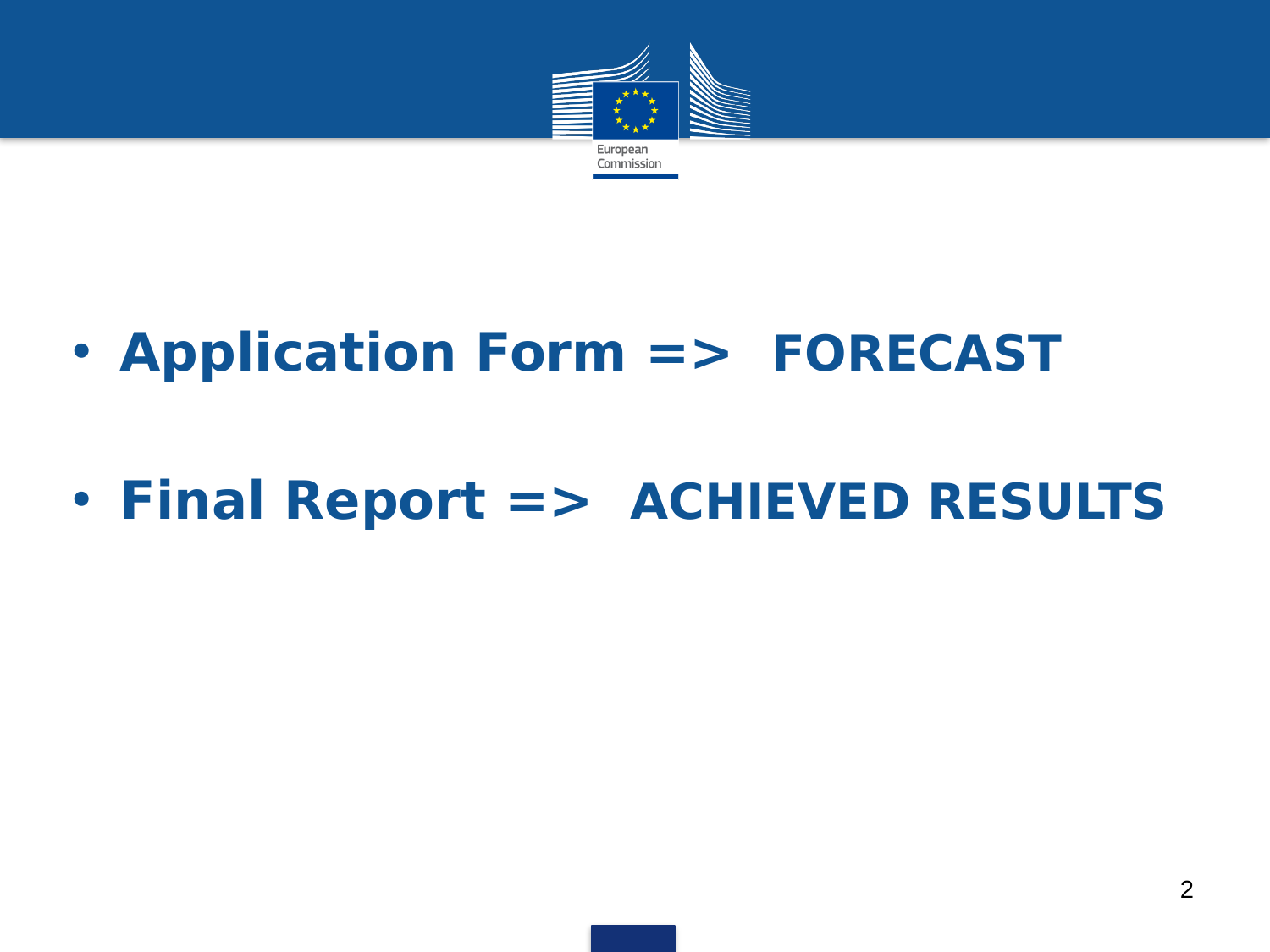

Application Form =>  FORECAST

Final Report =>  ACHIEVED RESULTS

2